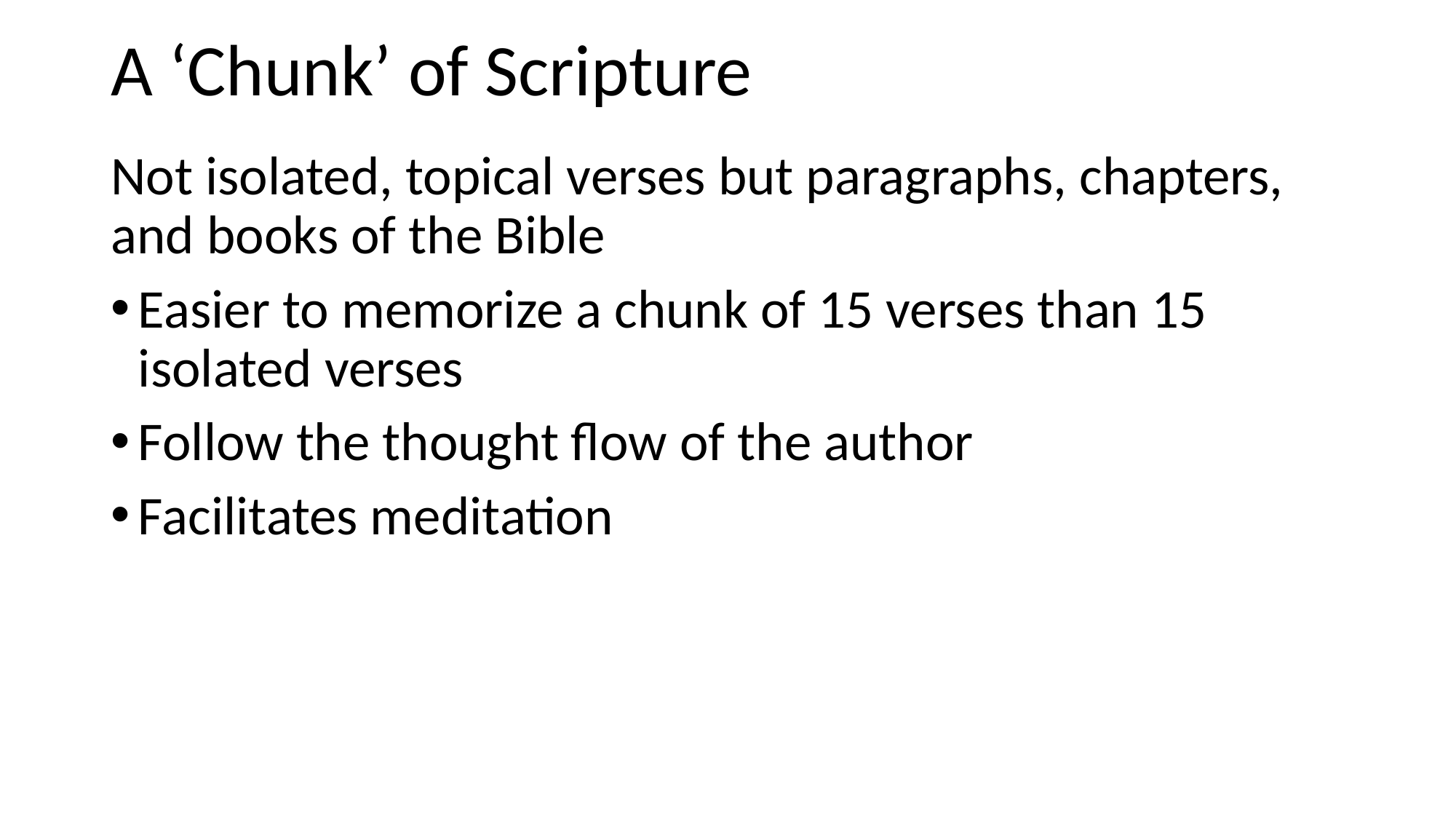

# A ‘Chunk’ of Scripture
Not isolated, topical verses but paragraphs, chapters, and books of the Bible
Easier to memorize a chunk of 15 verses than 15 isolated verses
Follow the thought flow of the author
Facilitates meditation